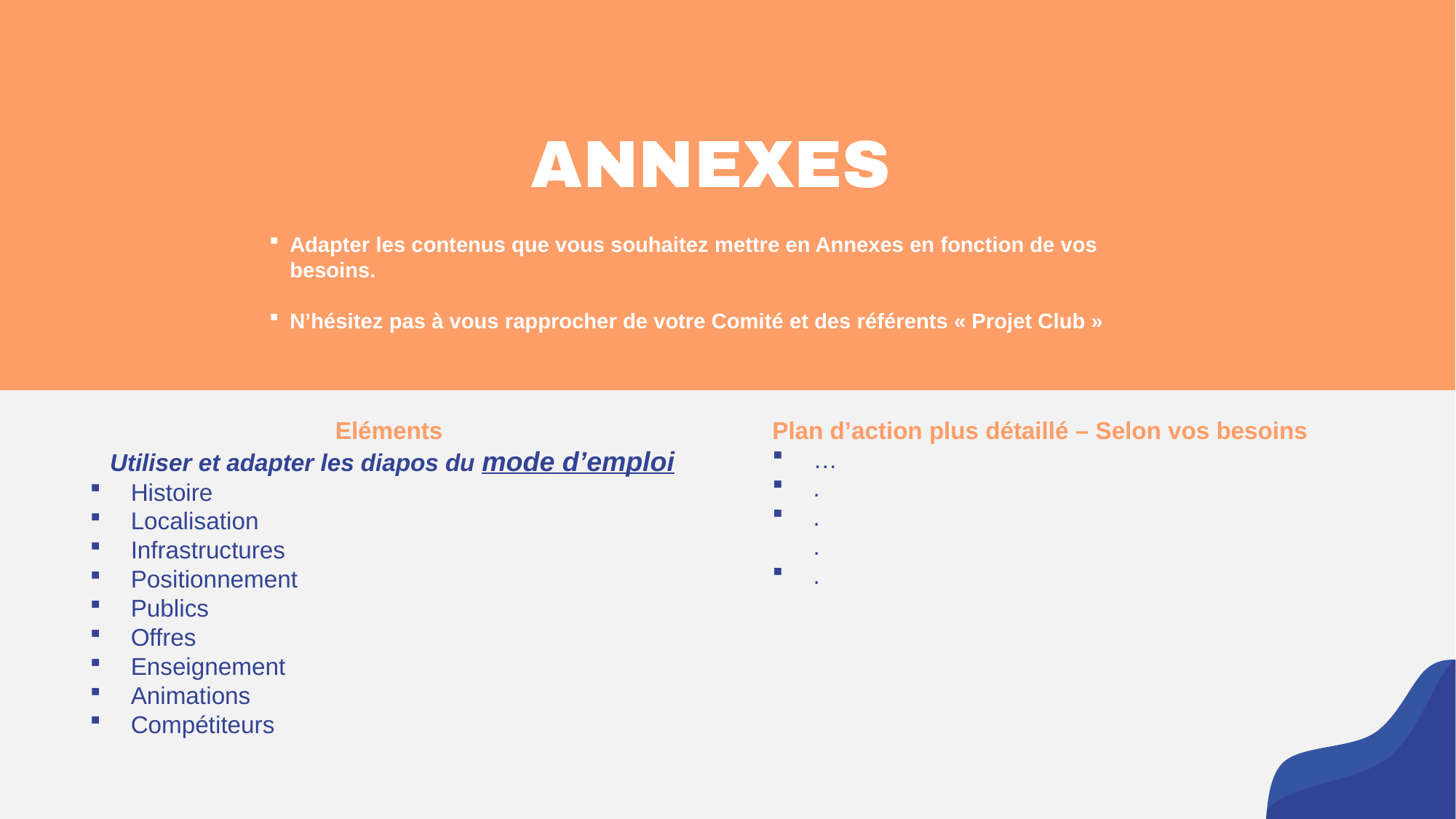

ANNEXES
Adapter les contenus que vous souhaitez mettre en Annexes en fonction de vos besoins.

N’hésitez pas à vous rapprocher de votre Comité et des référents « Projet Club »
Eléments
Utiliser et adapter les diapos du mode d’emploi
Histoire
Localisation
Infrastructures
Positionnement
Publics
Offres
Enseignement
Animations
Compétiteurs
Plan d’action plus détaillé – Selon vos besoins
…
.
.
.
.